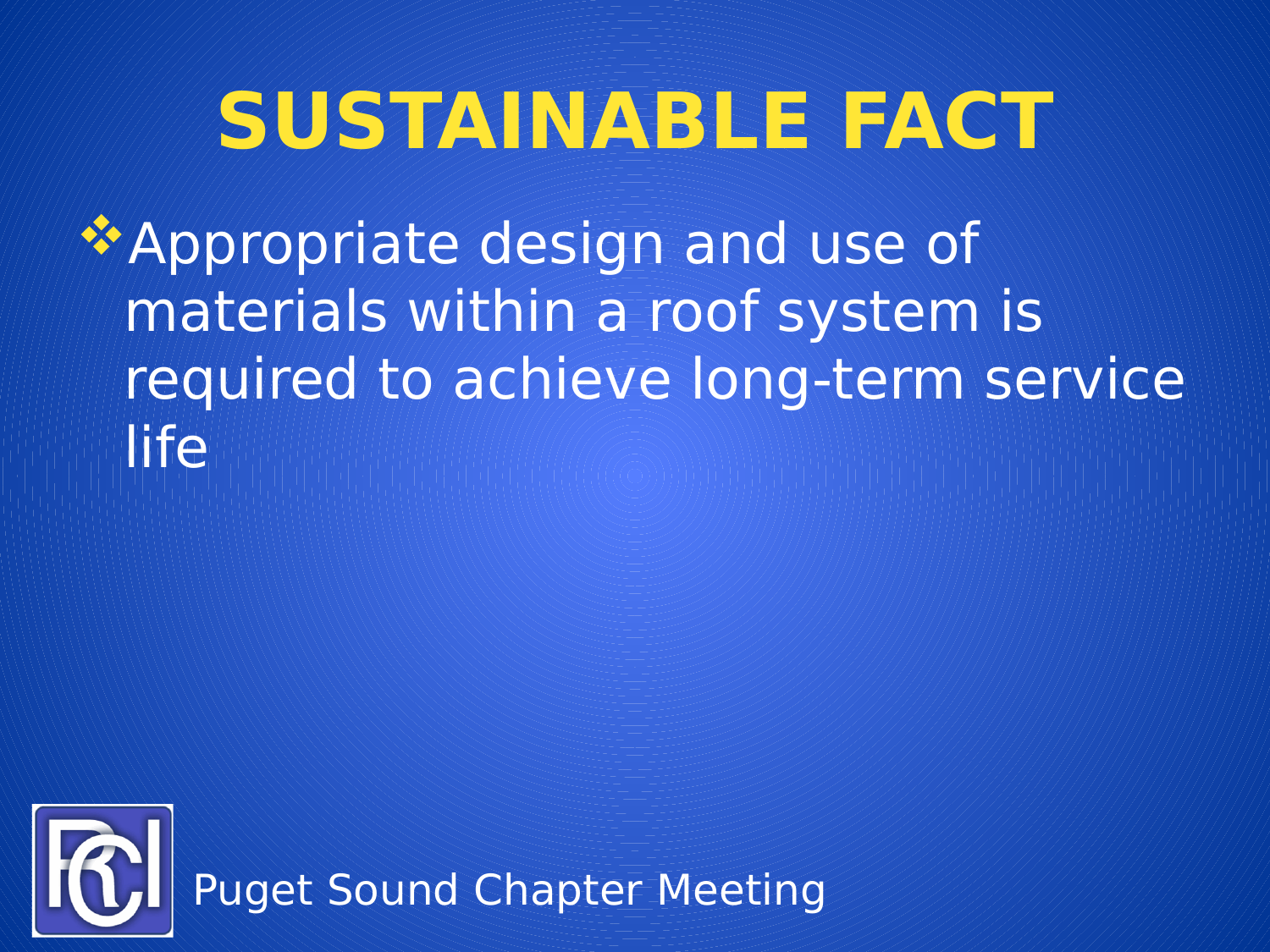

# Sustainable Fact
Appropriate design and use of materials within a roof system is required to achieve long-term service life